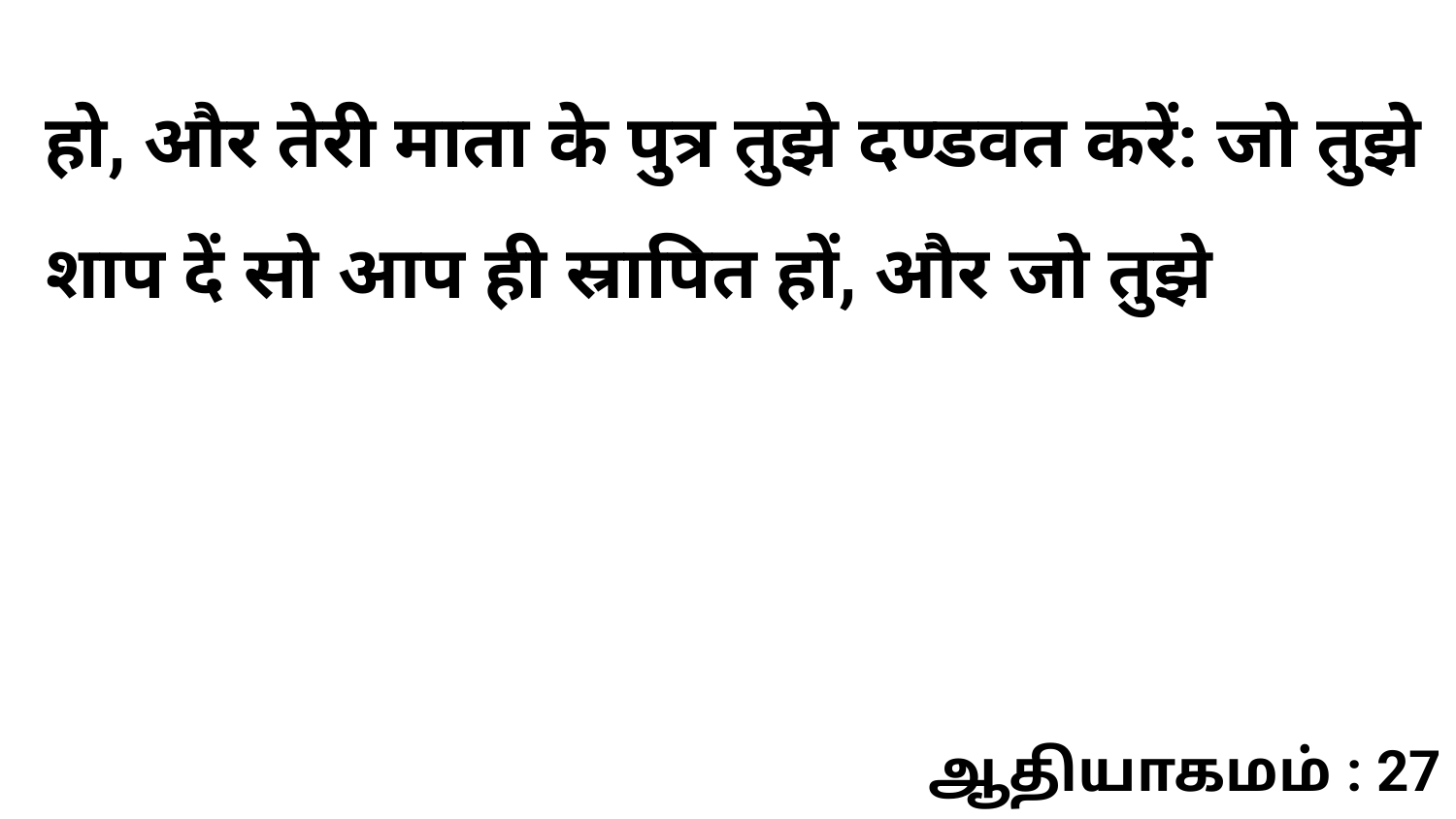

हो, और तेरी माता के पुत्र तुझे दण्डवत करें: जो तुझे शाप दें सो आप ही स्रापित हों, और जो तुझे
ஆதியாகமம் : 27